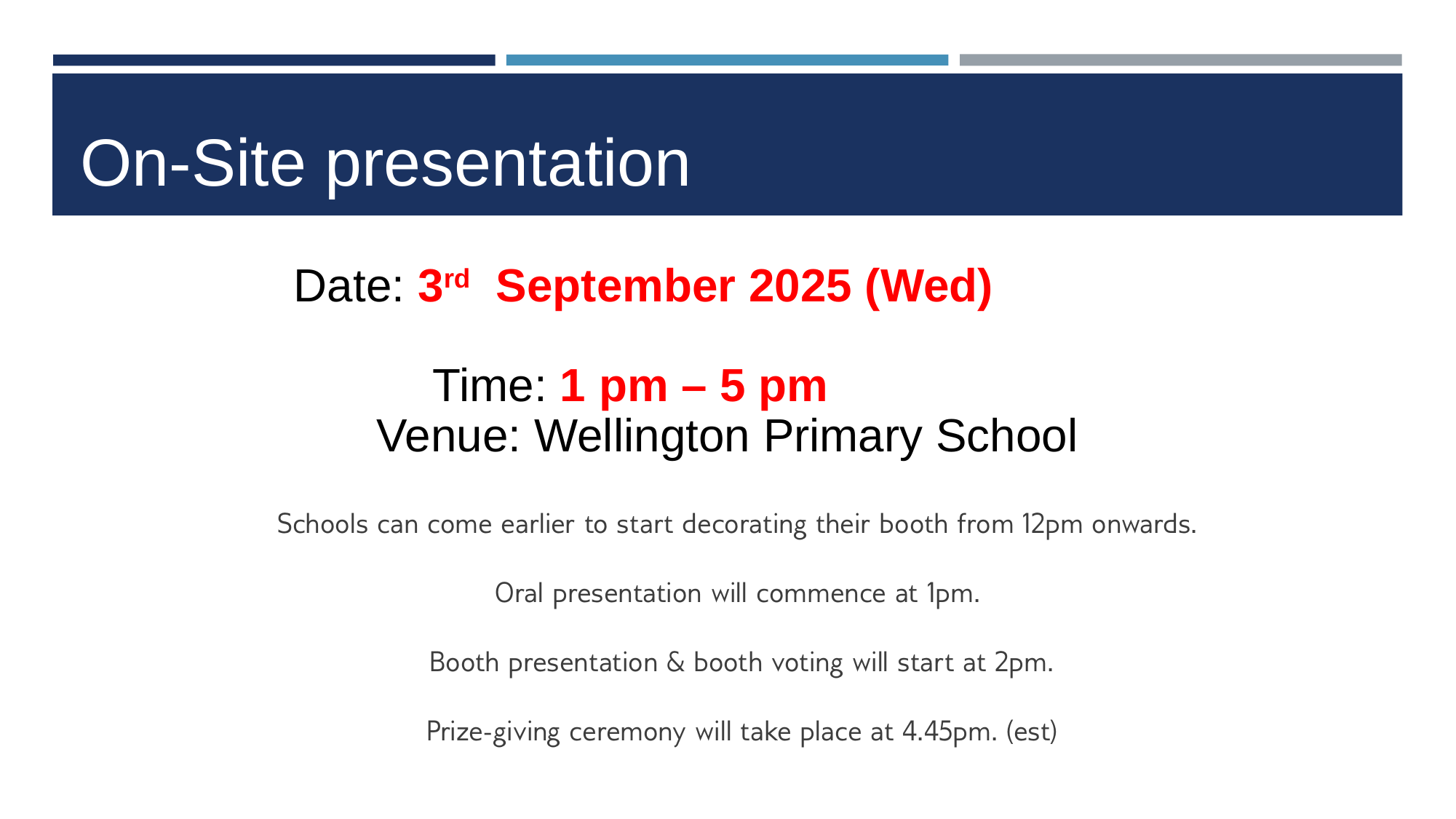

# On-Site presentation
Date: 3rd  September 2025 (Wed)
Time: 1 pm – 5 pm
Venue: Wellington Primary School
Schools can come earlier to start decorating their booth from 12pm onwards.

Oral presentation will commence at 1pm.

Booth presentation & booth voting will start at 2pm.

Prize-giving ceremony will take place at 4.45pm. (est)